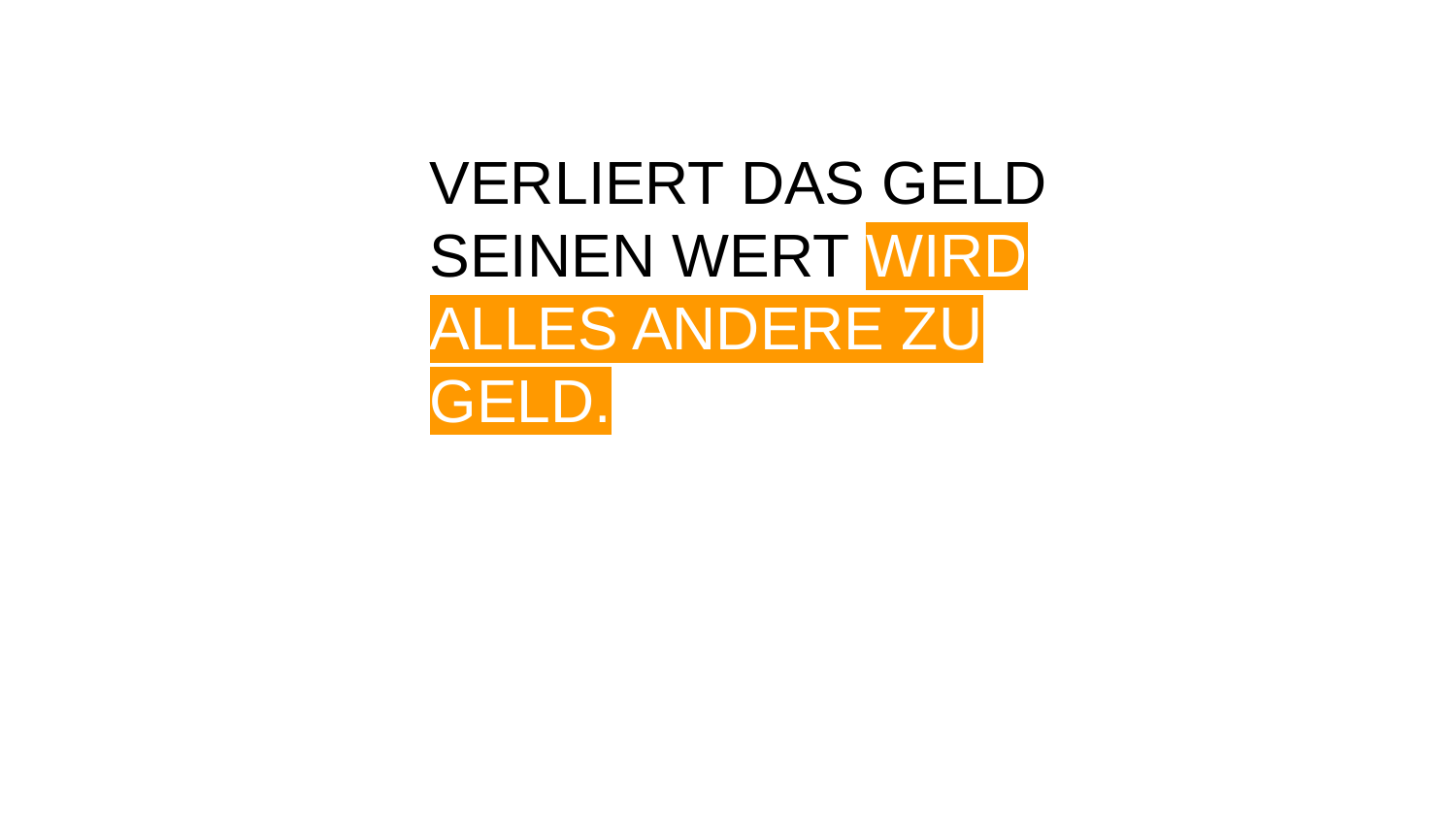

# VERLIERT DAS GELD SEINEN WERT WIRD ALLES ANDERE ZU GELD.